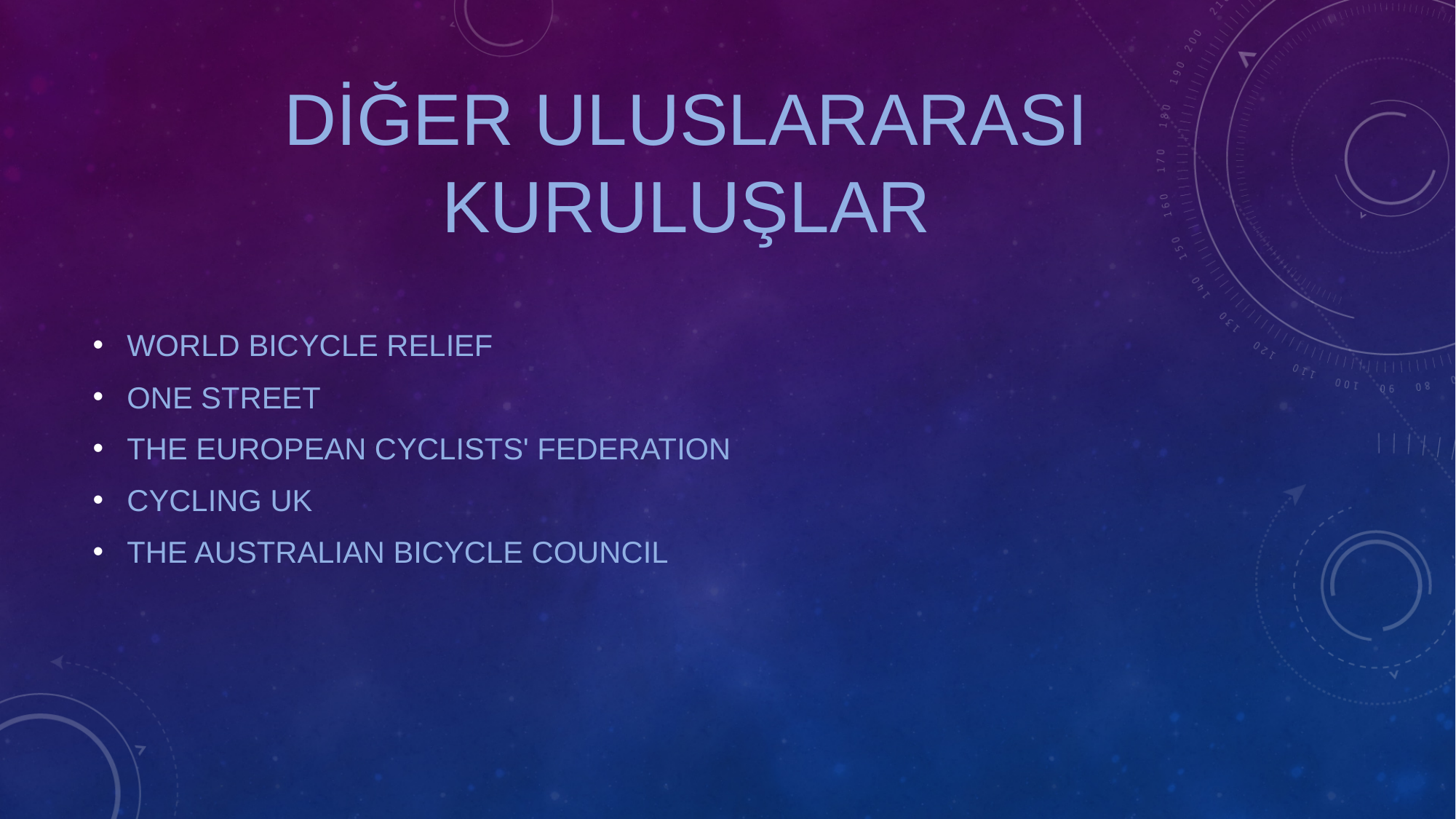

# DİĞER ULUSLARARASI KURULUŞLAR
WORLD BICYCLE RELIEF
ONE STREET
THE EUROPEAN CYCLISTS' FEDERATION
CYCLING UK
THE AUSTRALIAN BICYCLE COUNCIL